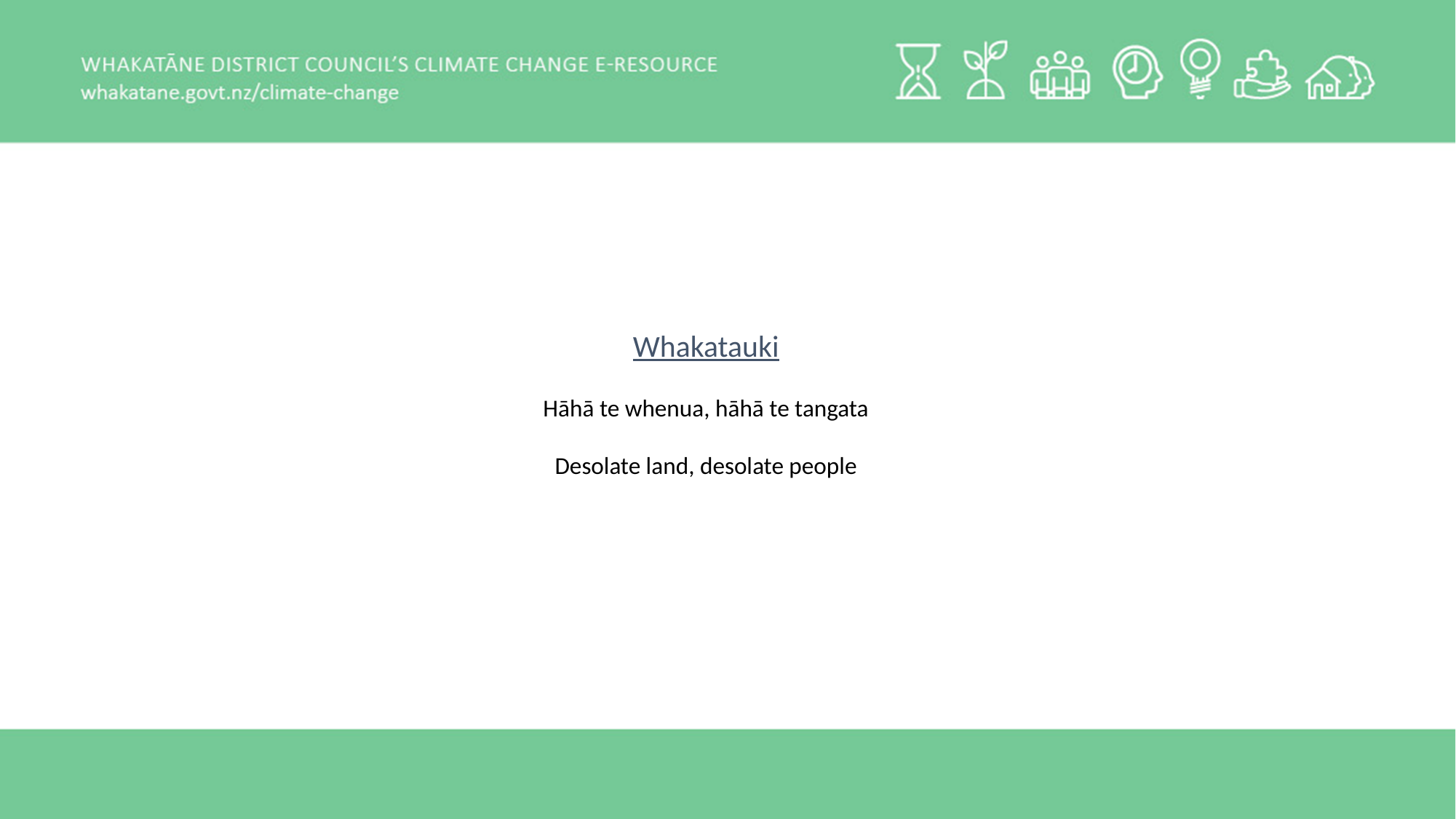

Whakatauki

Hāhā te whenua, hāhā te tangata

Desolate land, desolate people